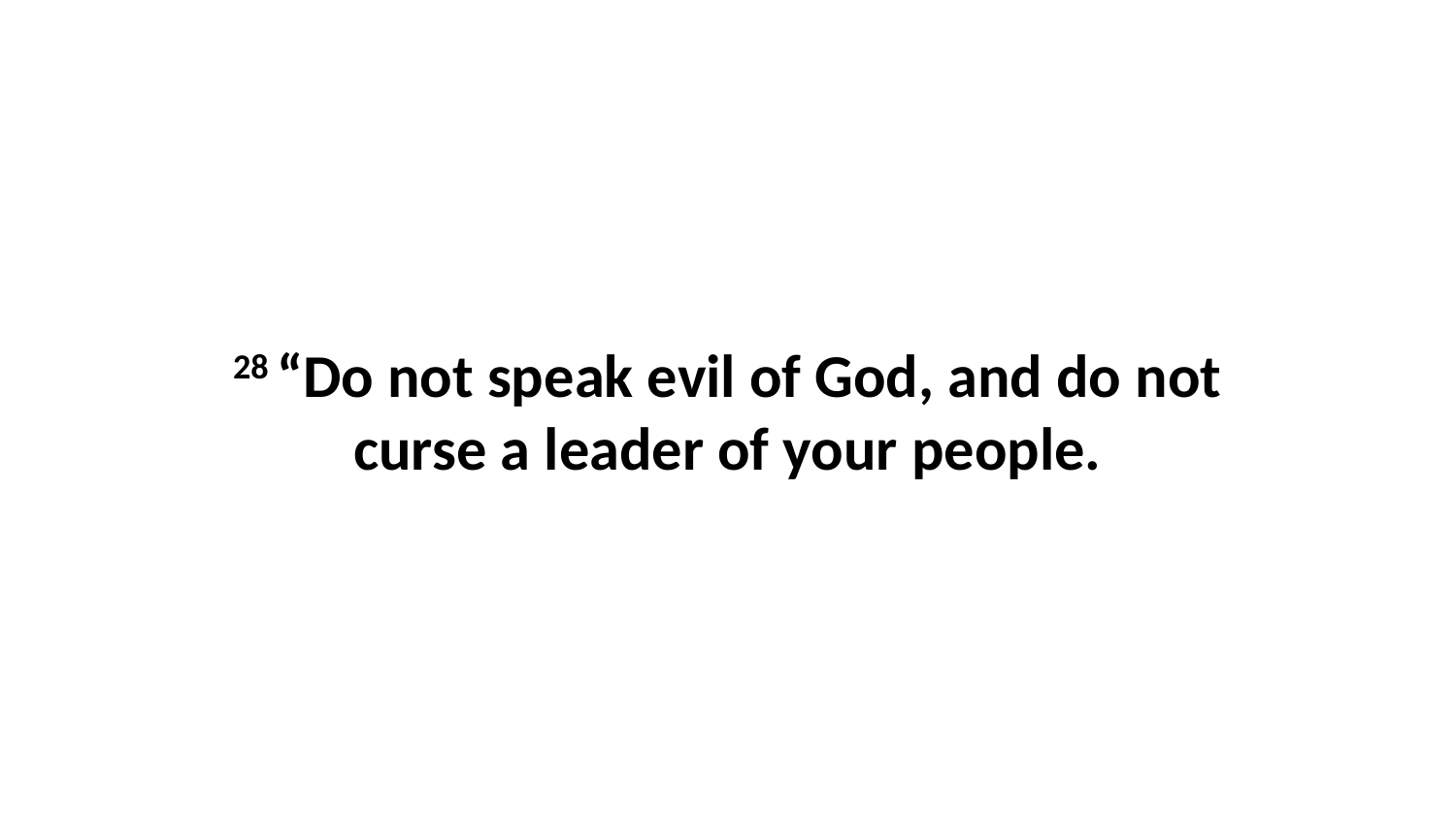

28 “Do not speak evil of God, and do not curse a leader of your people.